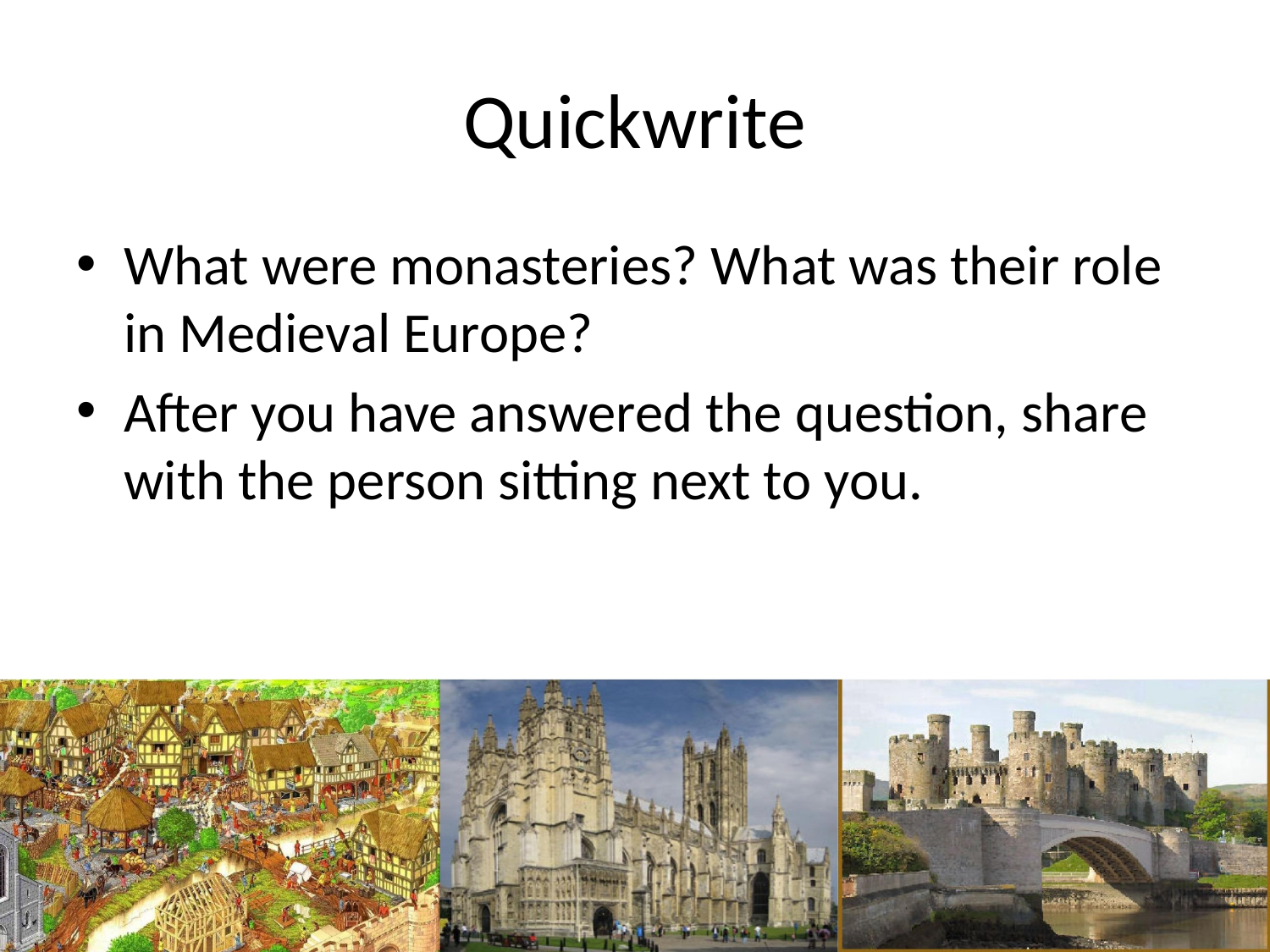

# Quickwrite
What were monasteries? What was their role in Medieval Europe?
After you have answered the question, share with the person sitting next to you.